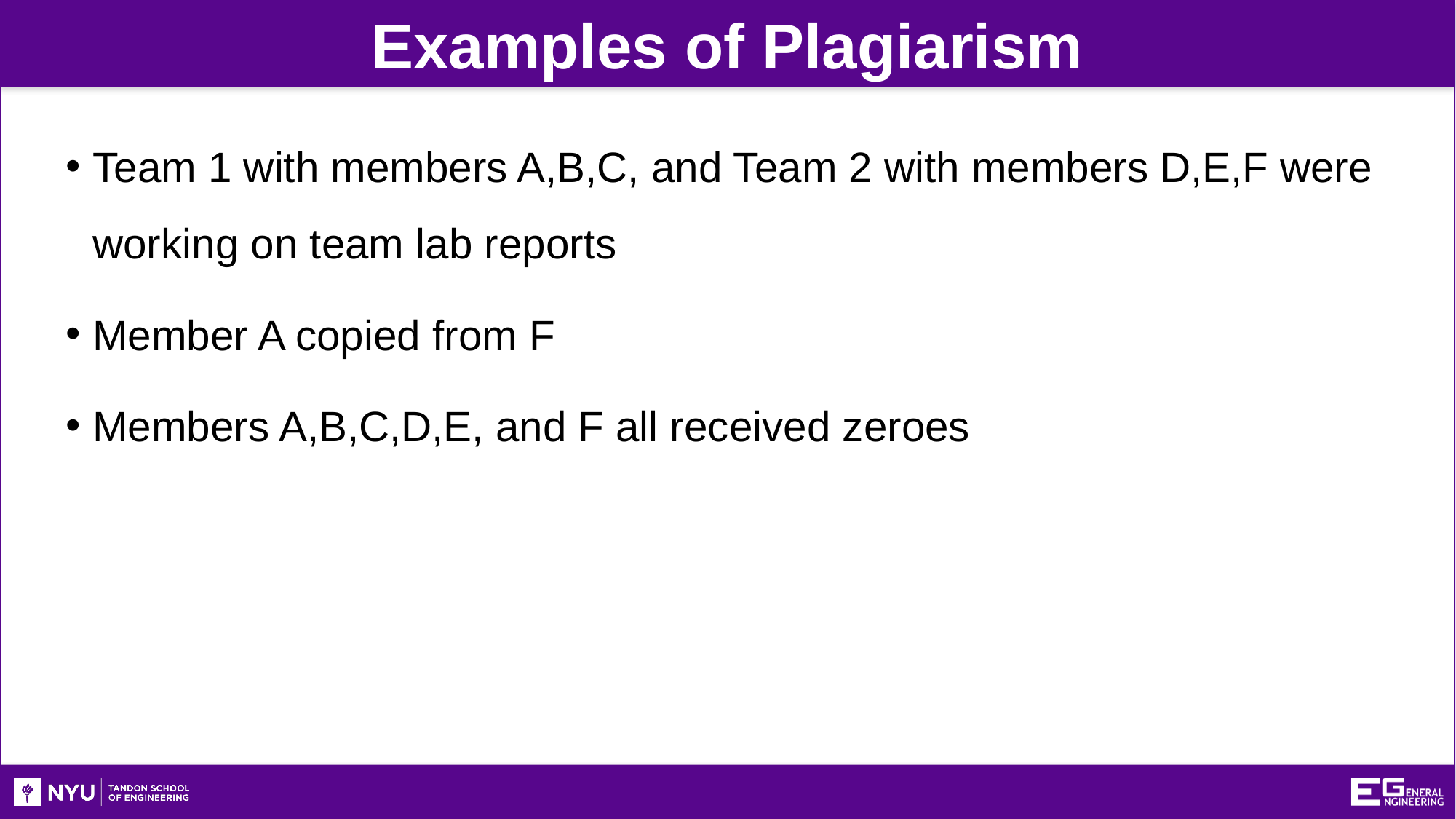

Examples of Plagiarism
Team 1 with members A,B,C, and Team 2 with members D,E,F were working on team lab reports
Member A copied from F
Members A,B,C,D,E, and F all received zeroes